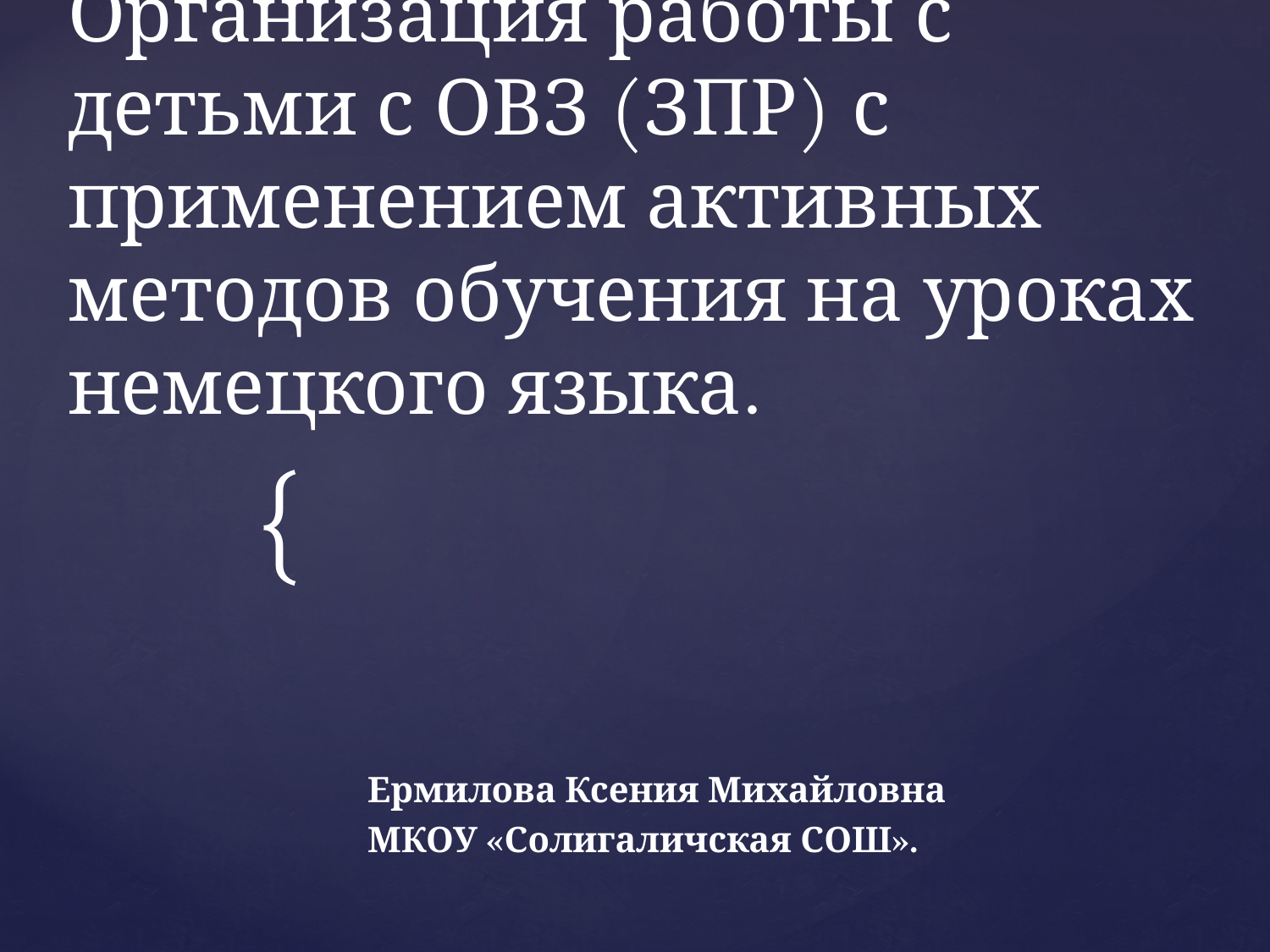

# Организация работы с детьми с ОВЗ (ЗПР) с применением активных методов обучения на уроках немецкого языка.
Ермилова Ксения Михайловна
МКОУ «Солигаличская СОШ».